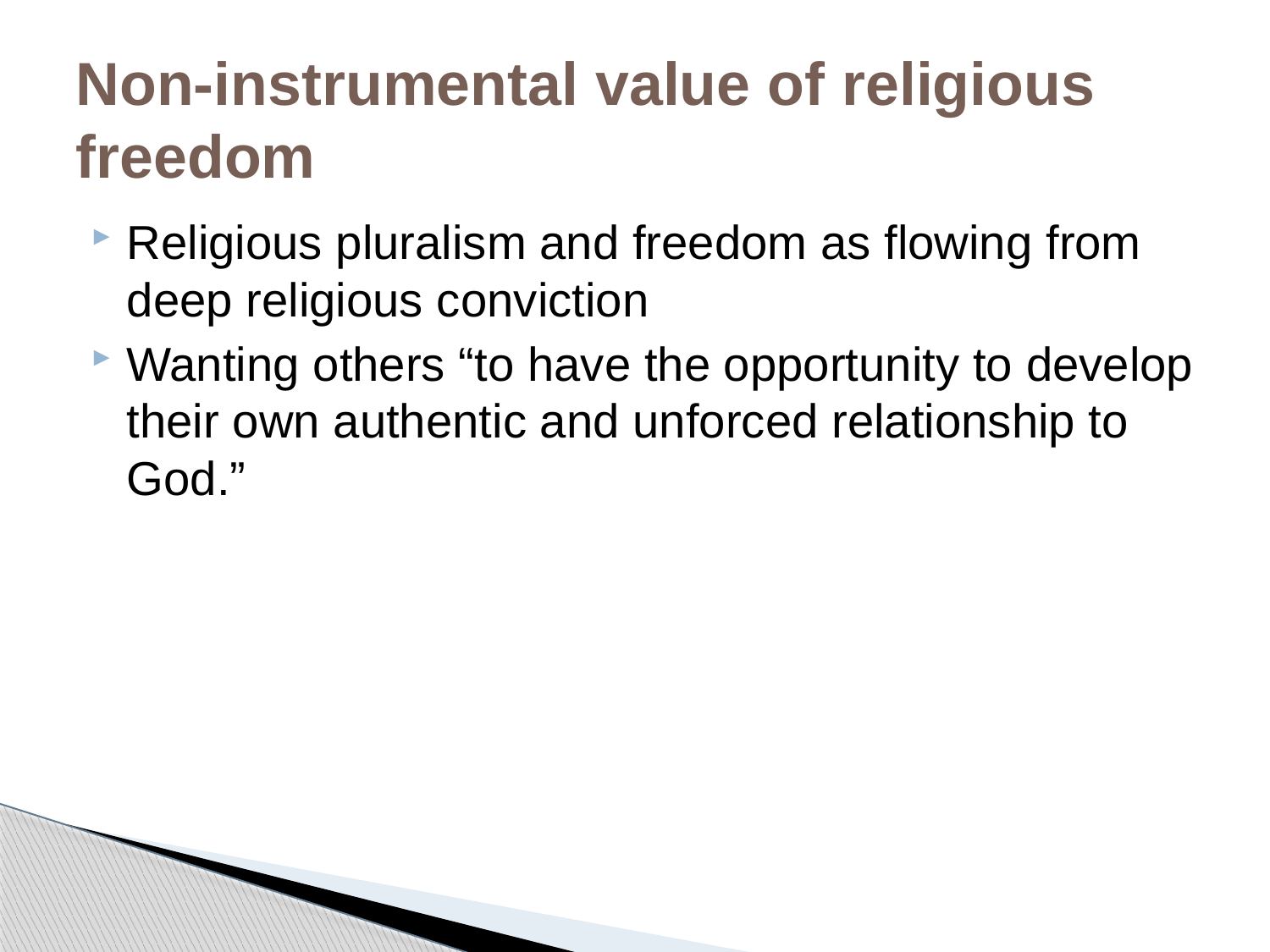

# Non-instrumental value of religious freedom
Religious pluralism and freedom as flowing from deep religious conviction
Wanting others “to have the opportunity to develop their own authentic and unforced relationship to God.”